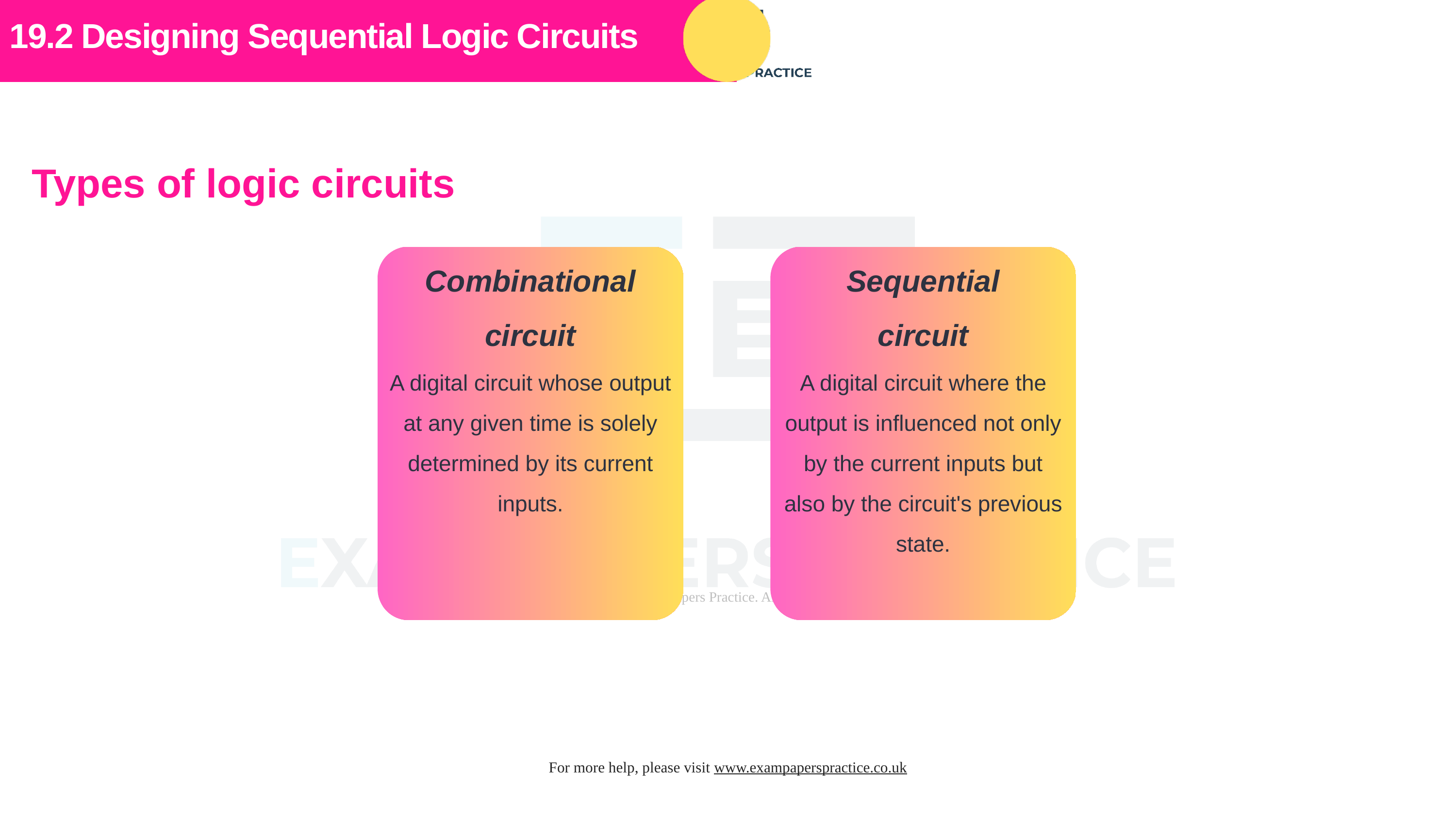

Subtopic 1
19.2 Designing Sequential Logic Circuits
Types of logic circuits
Combinational circuit
Sequential circuit

A digital circuit whose output at any given time is solely determined by its current inputs.
A digital circuit where the output is influenced not only by the current inputs but also by the circuit's previous state.